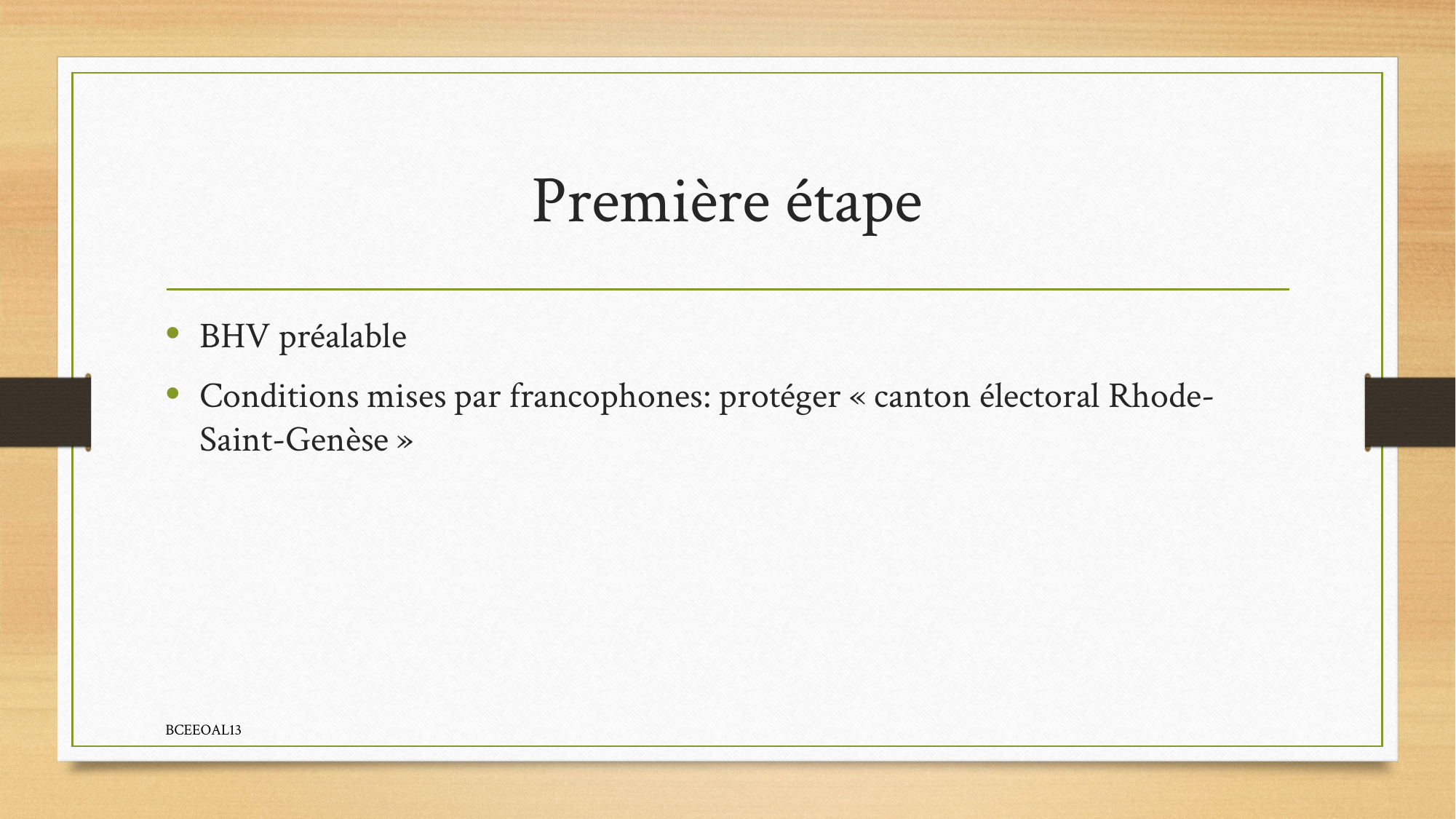

# Première étape
BHV préalable
Conditions mises par francophones: protéger « canton électoral Rhode-Saint-Genèse »

BCEEOAL13